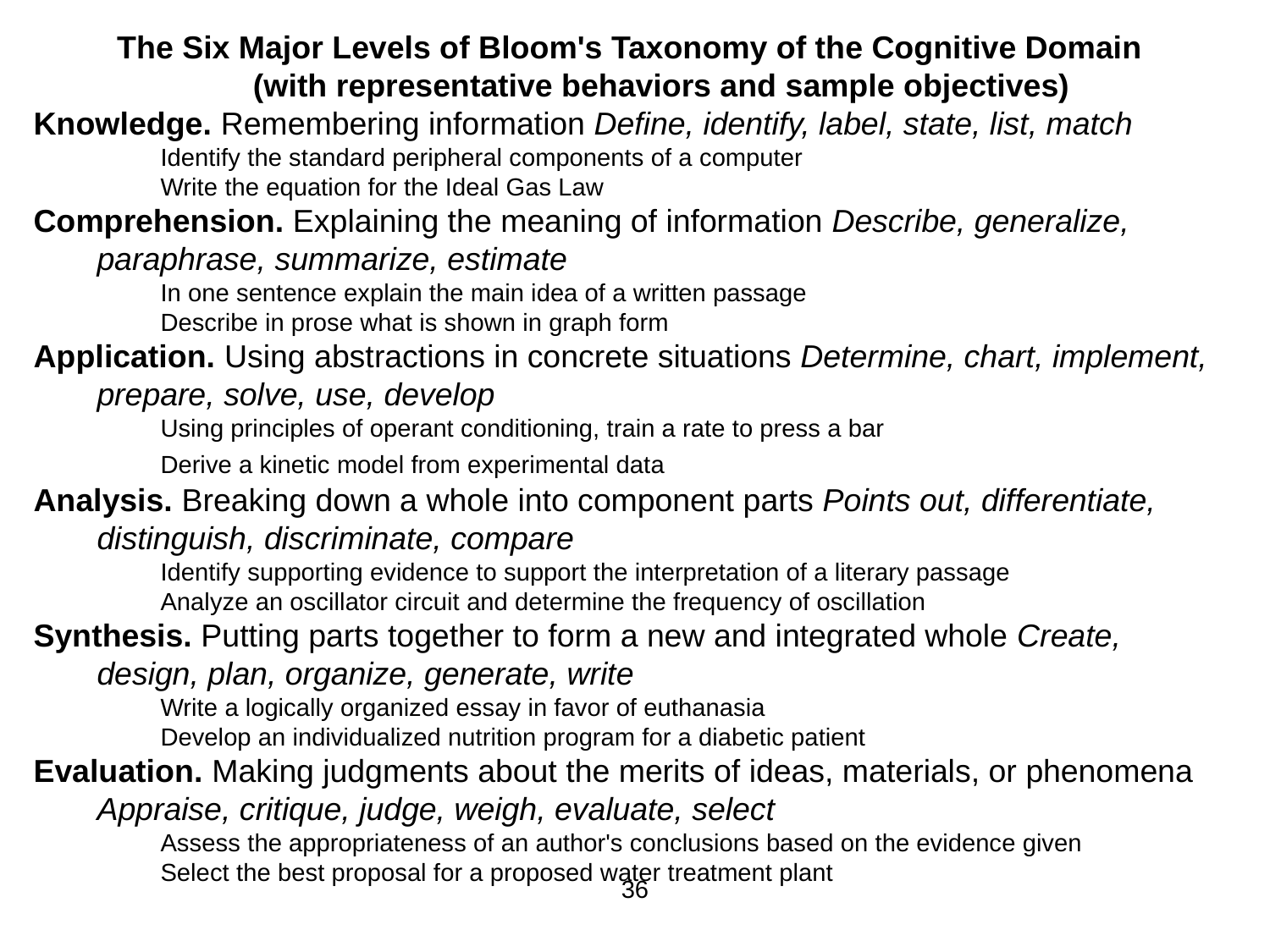

The Six Major Levels of Bloom's Taxonomy of the Cognitive Domain
(with representative behaviors and sample objectives)
Knowledge. Remembering information Define, identify, label, state, list, match
	Identify the standard peripheral components of a computer
	Write the equation for the Ideal Gas Law
Comprehension. Explaining the meaning of information Describe, generalize, paraphrase, summarize, estimate
	In one sentence explain the main idea of a written passage
	Describe in prose what is shown in graph form
Application. Using abstractions in concrete situations Determine, chart, implement, prepare, solve, use, develop
Using principles of operant conditioning, train a rate to press a bar
Derive a kinetic model from experimental data
Analysis. Breaking down a whole into component parts Points out, differentiate, distinguish, discriminate, compare
	Identify supporting evidence to support the interpretation of a literary passage
	Analyze an oscillator circuit and determine the frequency of oscillation
Synthesis. Putting parts together to form a new and integrated whole Create, design, plan, organize, generate, write
	Write a logically organized essay in favor of euthanasia
	Develop an individualized nutrition program for a diabetic patient
Evaluation. Making judgments about the merits of ideas, materials, or phenomena Appraise, critique, judge, weigh, evaluate, select
	Assess the appropriateness of an author's conclusions based on the evidence given
	Select the best proposal for a proposed water treatment plant
36